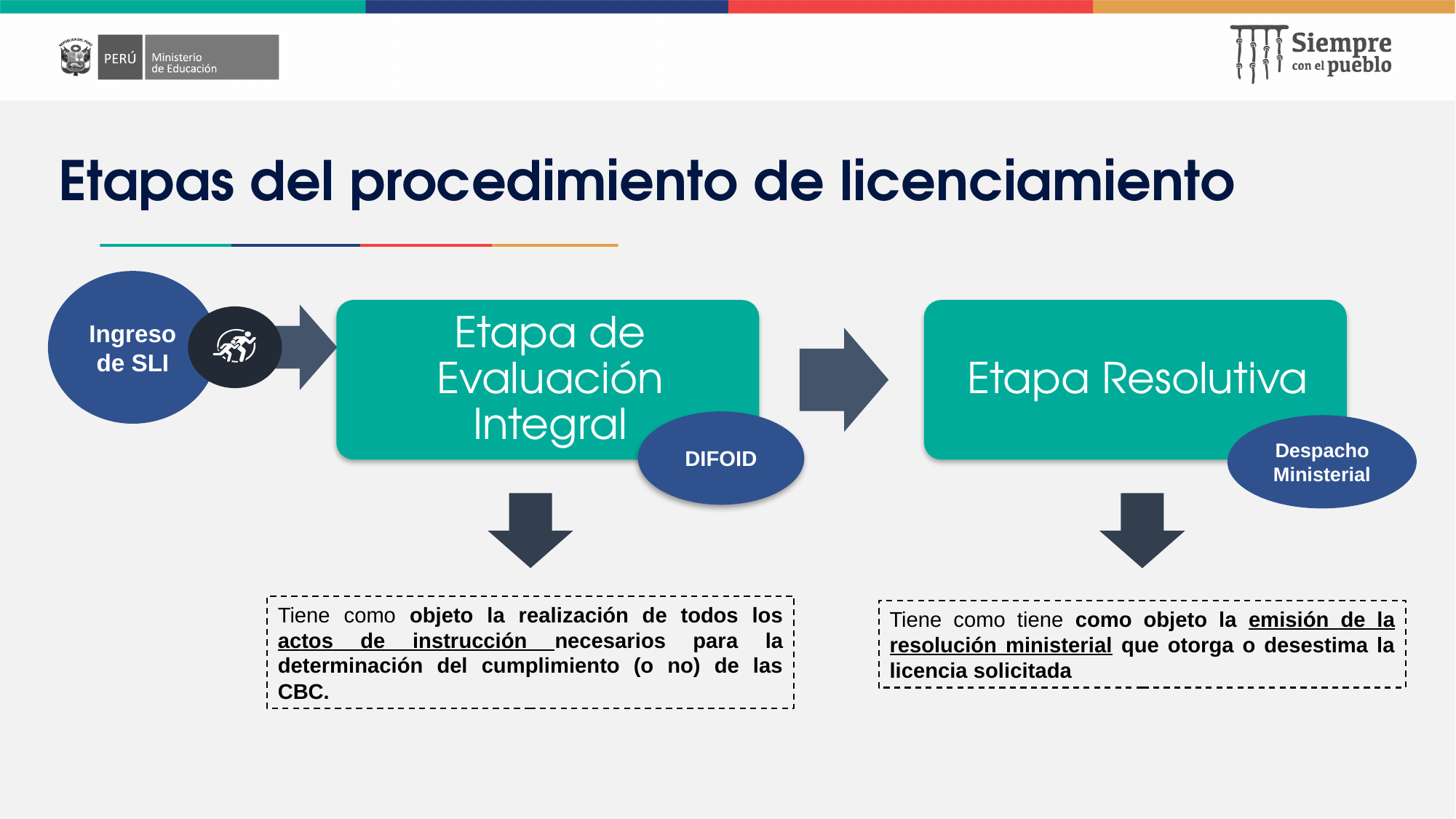

# Etapas del procedimiento de licenciamiento
Ingreso de SLI
Etapa de Evaluación Integral

Etapa Resolutiva

DIFOID
Despacho Ministerial

Tiene como objeto la realización de todos los actos de instrucción necesarios para la determinación del cumplimiento (o no) de las CBC.
Tiene como tiene como objeto la emisión de la resolución ministerial que otorga o desestima la licencia solicitada